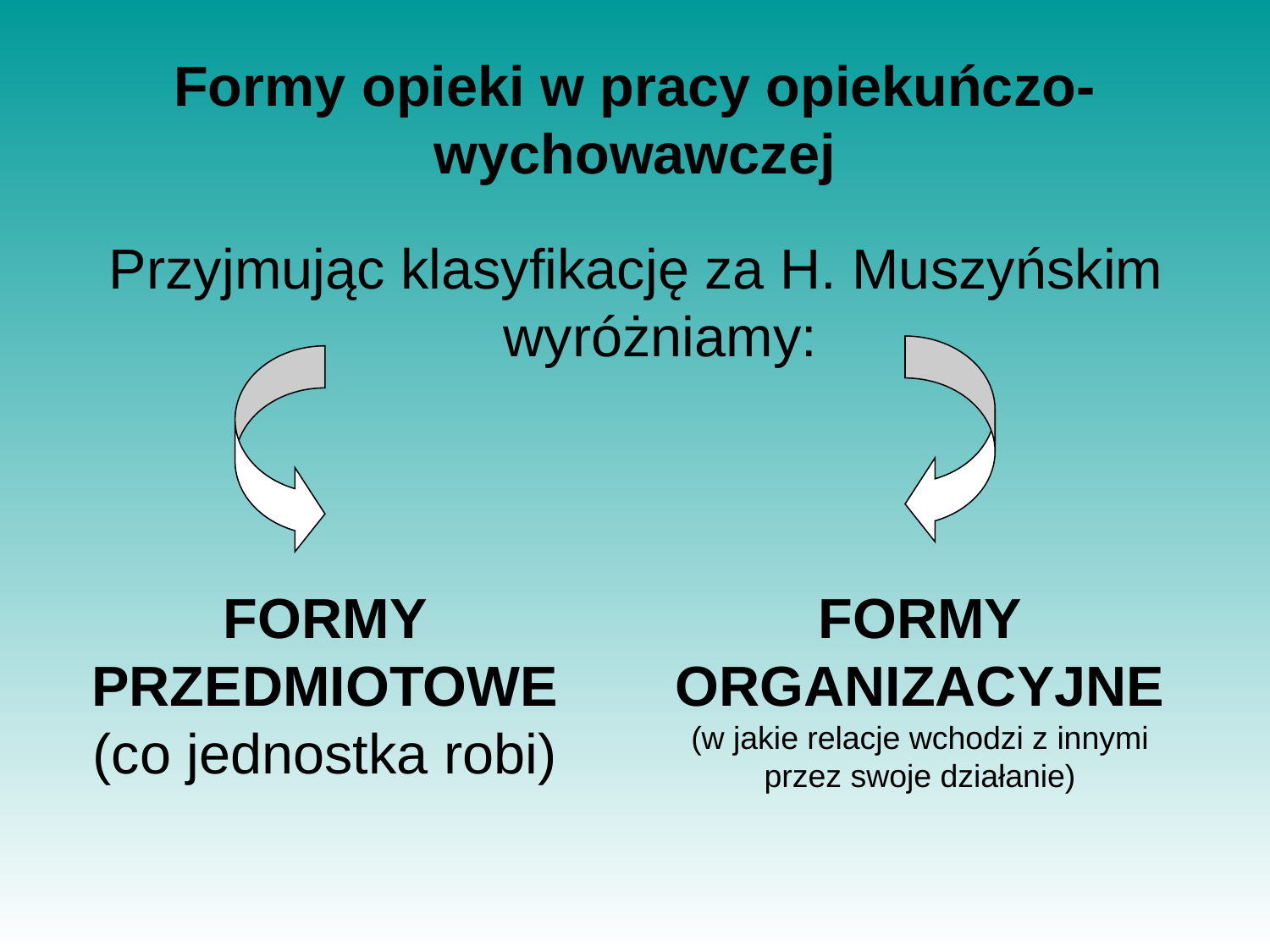

# Formy opieki w pracy opiekuńczo- wychowawczej
Przyjmując klasyfikację za H. Muszyńskim wyróżniamy:

FORMY PRZEDMIOTOWE
(co jednostka robi)
FORMY ORGANIZACYJNE
(w jakie relacje wchodzi z innymi przez swoje działanie)